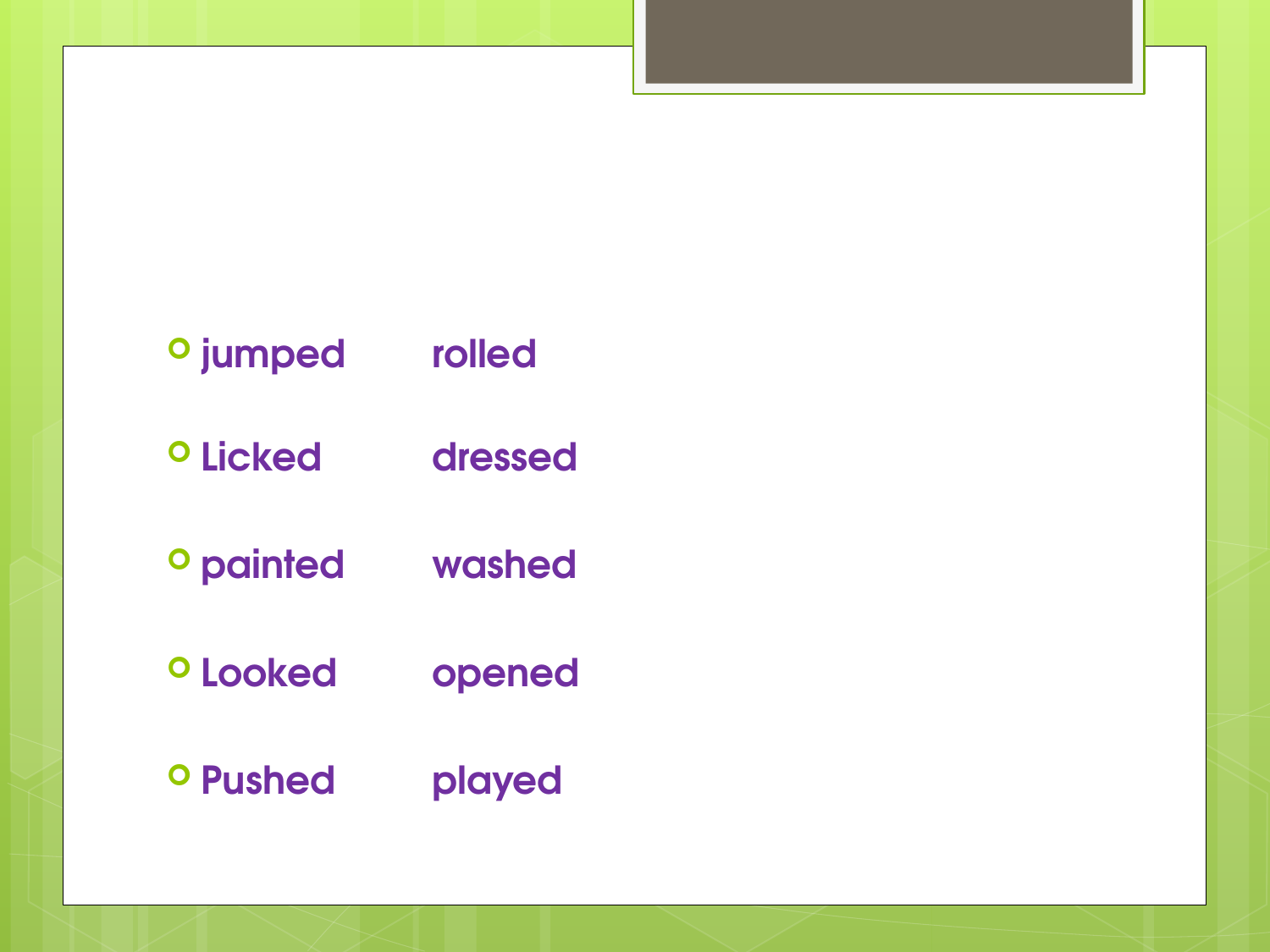

#
jumped			rolled

Licked			dressed

painted			washed

Looked			opened

Pushed			played